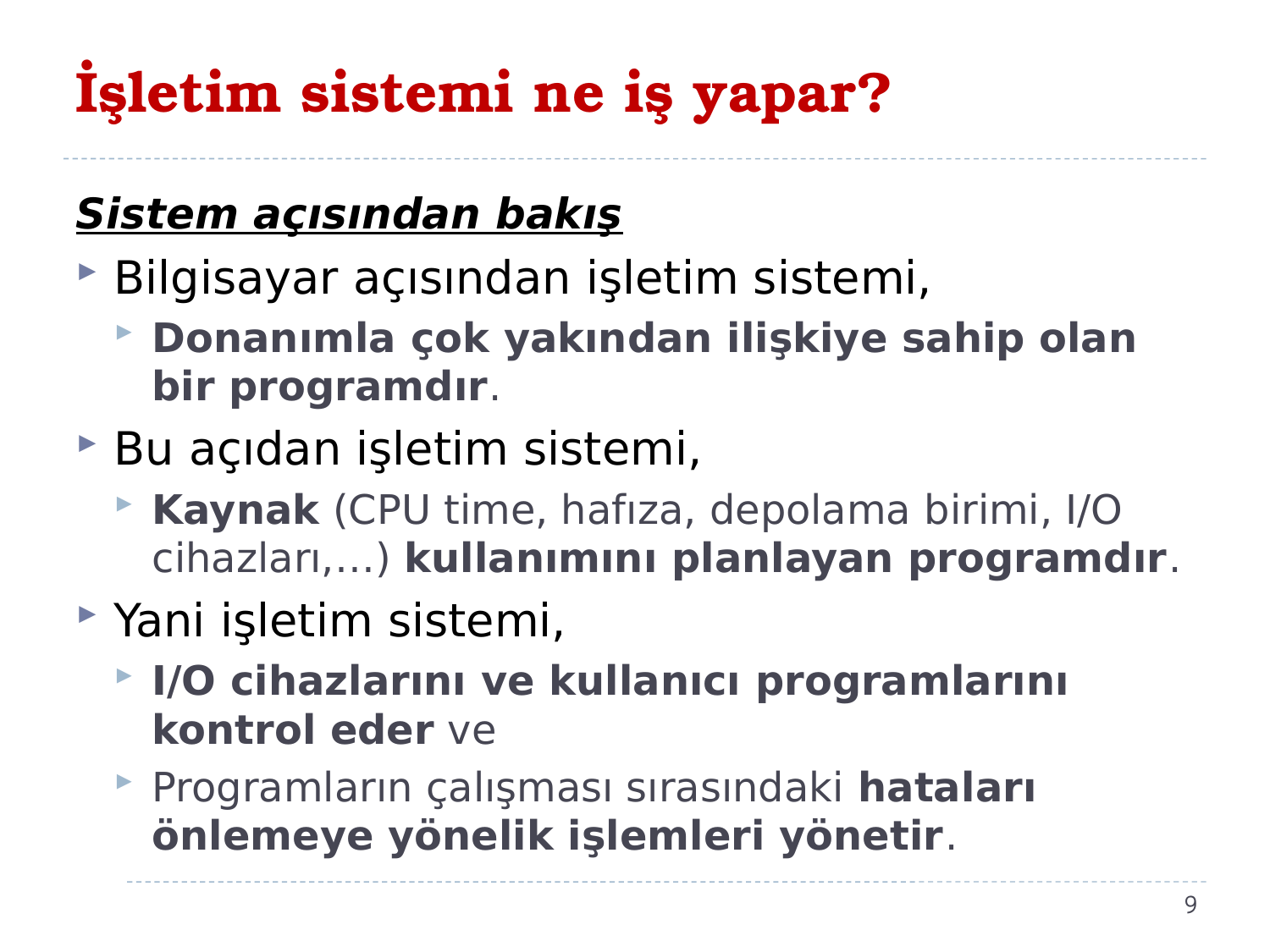

# İşletim sistemi ne iş yapar?
Sistem açısından bakış
Bilgisayar açısından işletim sistemi,
Donanımla çok yakından ilişkiye sahip olan bir programdır.
Bu açıdan işletim sistemi,
Kaynak (CPU time, hafıza, depolama birimi, I/O cihazları,…) kullanımını planlayan programdır.
Yani işletim sistemi,
I/O cihazlarını ve kullanıcı programlarını kontrol eder ve
Programların çalışması sırasındaki hataları önlemeye yönelik işlemleri yönetir.
9